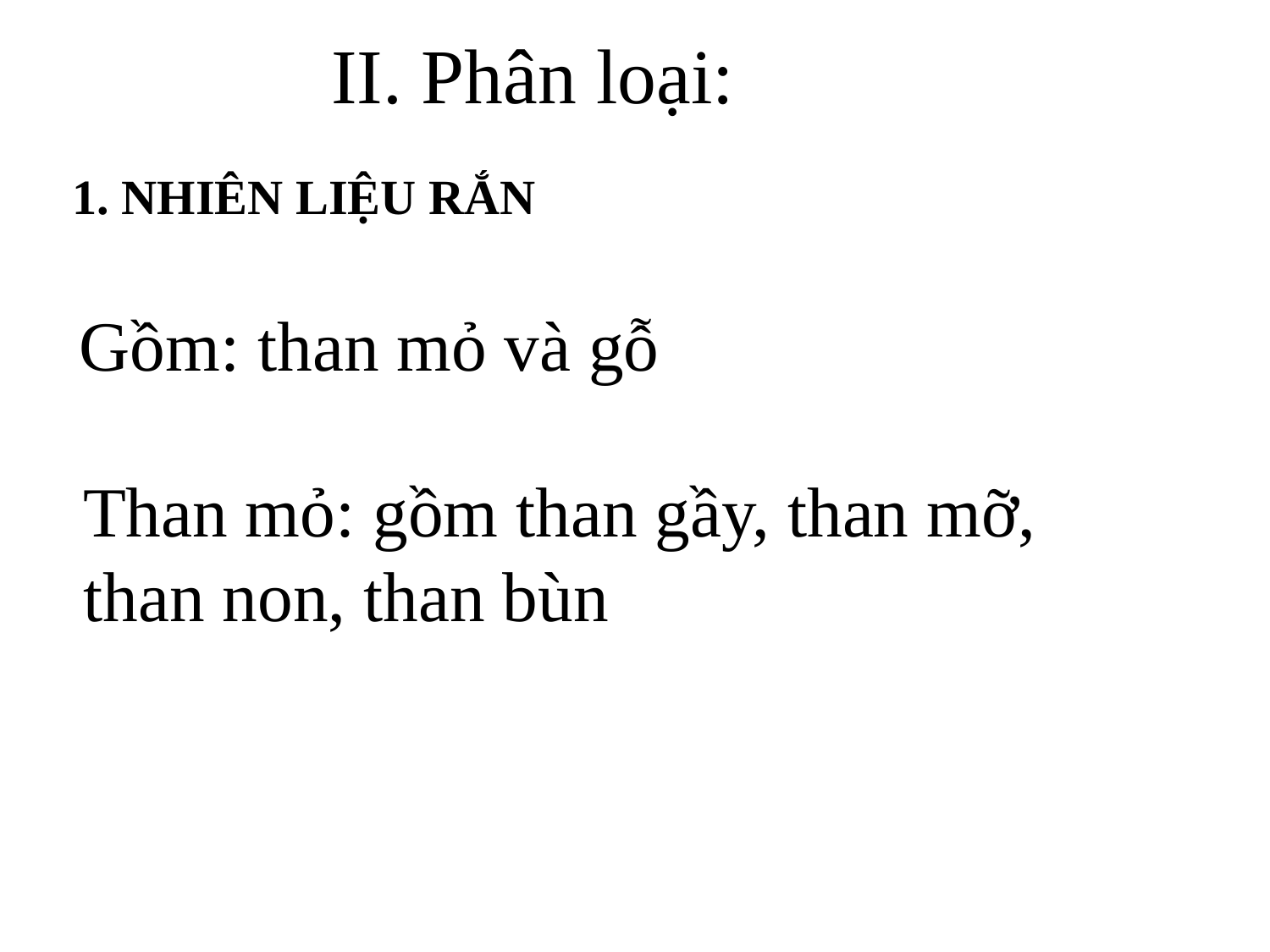

# II. Phân loại:
1. NHIÊN LIỆU RẮN
Gồm: than mỏ và gỗ
Than mỏ: gồm than gầy, than mỡ, than non, than bùn